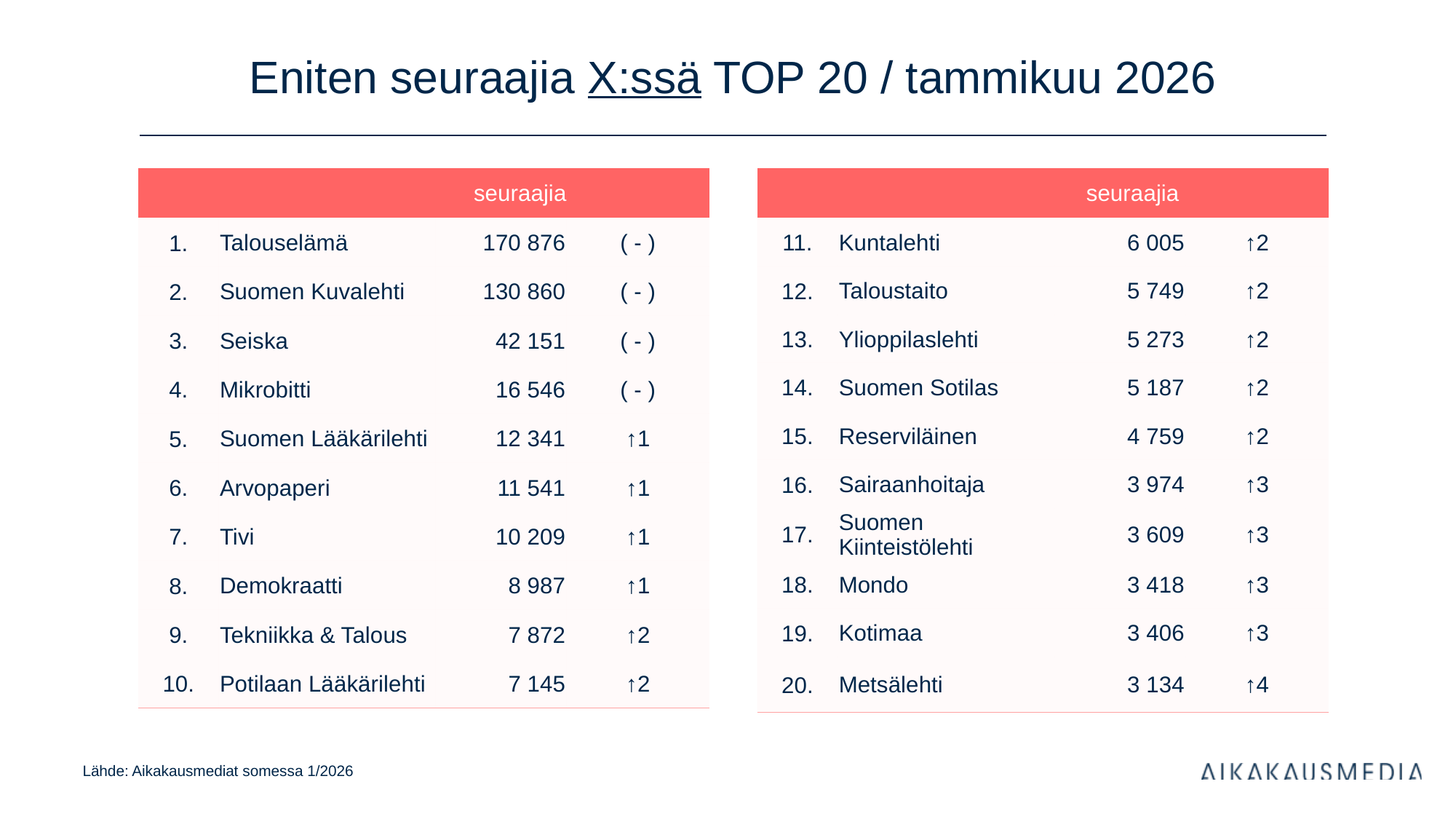

# Eniten seuraajia X:ssä TOP 20 / tammikuu 2026
|  |  | seuraajia |  |
| --- | --- | --- | --- |
| 1. | Talouselämä | 170 876 | ( - ) |
| 2. | Suomen Kuvalehti | 130 860 | ( - ) |
| 3. | Seiska | 42 151 | ( - ) |
| 4. | Mikrobitti | 16 546 | ( - ) |
| 5. | Suomen Lääkärilehti | 12 341 | ↑1 |
| 6. | Arvopaperi | 11 541 | ↑1 |
| 7. | Tivi | 10 209 | ↑1 |
| 8. | Demokraatti | 8 987 | ↑1 |
| 9. | Tekniikka & Talous | 7 872 | ↑2 |
| 10. | Potilaan Lääkärilehti | 7 145 | ↑2 |
|  |  | seuraajia |  |
| --- | --- | --- | --- |
| 11. | Kuntalehti | 6 005 | ↑2 |
| 12. | Taloustaito | 5 749 | ↑2 |
| 13. | Ylioppilaslehti | 5 273 | ↑2 |
| 14. | Suomen Sotilas | 5 187 | ↑2 |
| 15. | Reserviläinen | 4 759 | ↑2 |
| 16. | Sairaanhoitaja | 3 974 | ↑3 |
| 17. | Suomen Kiinteistölehti | 3 609 | ↑3 |
| 18. | Mondo | 3 418 | ↑3 |
| 19. | Kotimaa | 3 406 | ↑3 |
| 20. | Metsälehti | 3 134 | ↑4 |